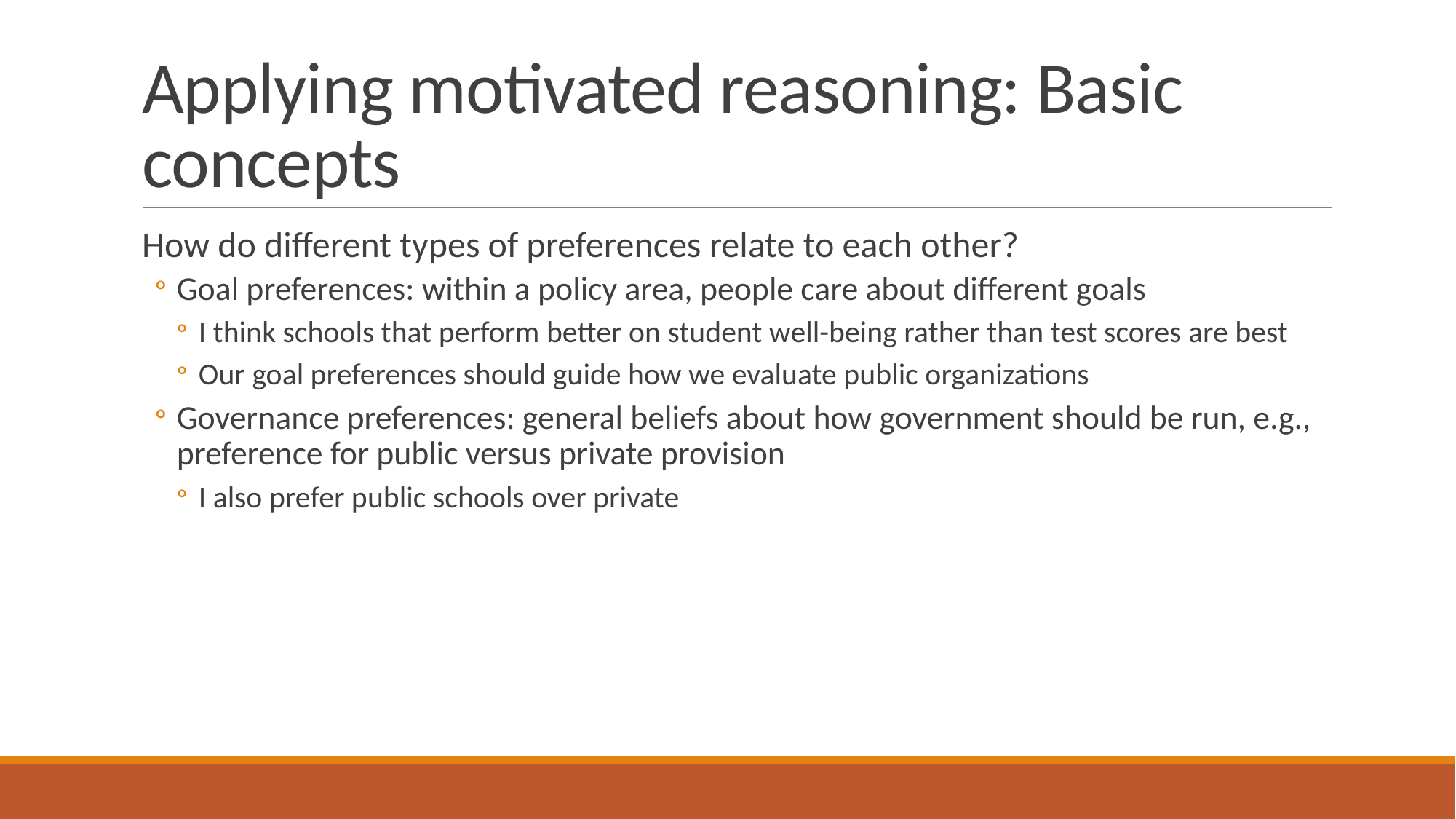

# Applying motivated reasoning: Basic concepts
How do different types of preferences relate to each other?
Goal preferences: within a policy area, people care about different goals
I think schools that perform better on student well-being rather than test scores are best
Our goal preferences should guide how we evaluate public organizations
Governance preferences: general beliefs about how government should be run, e.g., preference for public versus private provision
I also prefer public schools over private